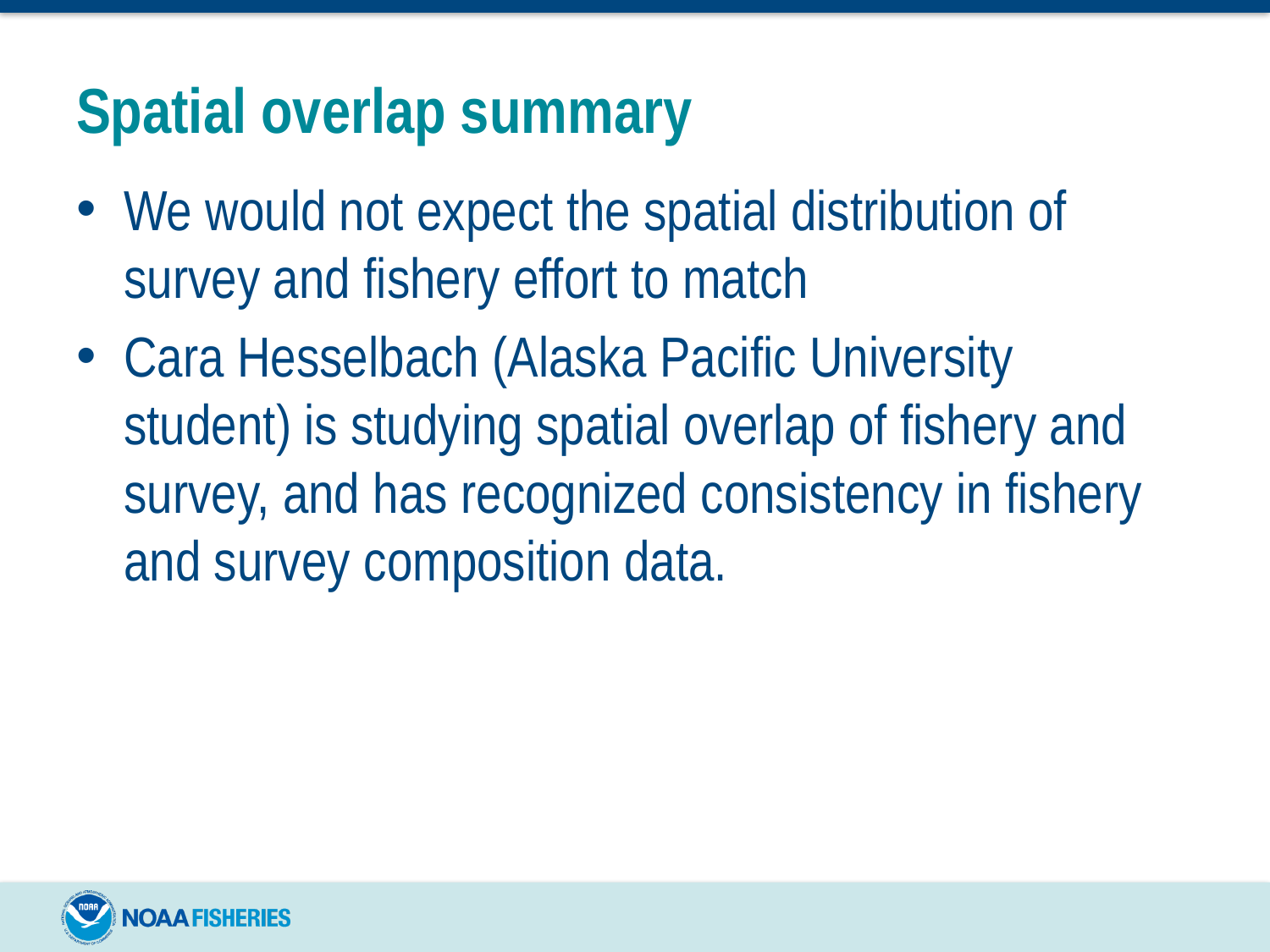

# Spatial overlap summary
We would not expect the spatial distribution of survey and fishery effort to match
Cara Hesselbach (Alaska Pacific University student) is studying spatial overlap of fishery and survey, and has recognized consistency in fishery and survey composition data.